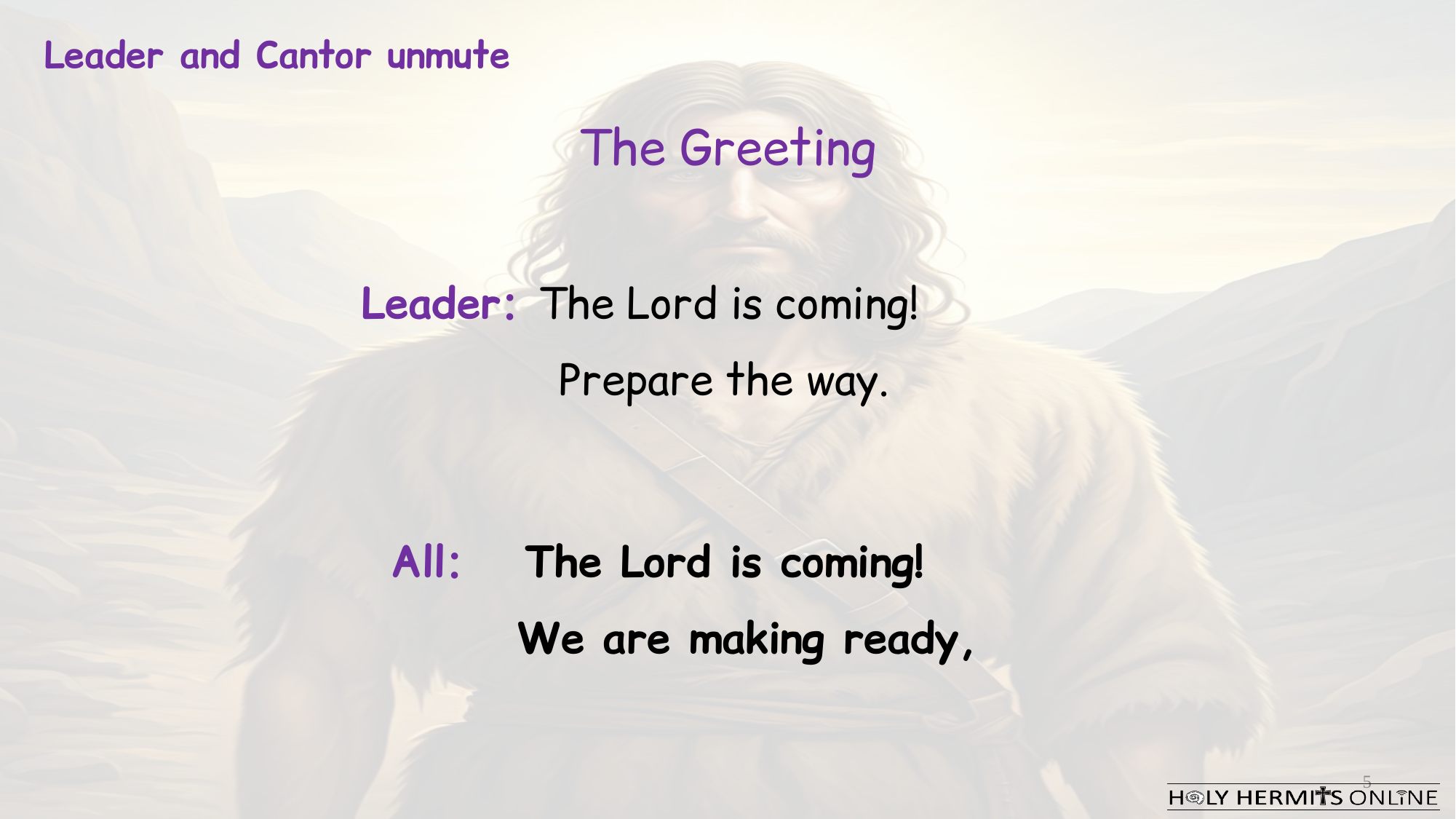

# Leader and Cantor unmute
The Greeting
 Leader: The Lord is coming!
    Prepare the way.

 All:  The Lord is coming!
   We are making ready,
5